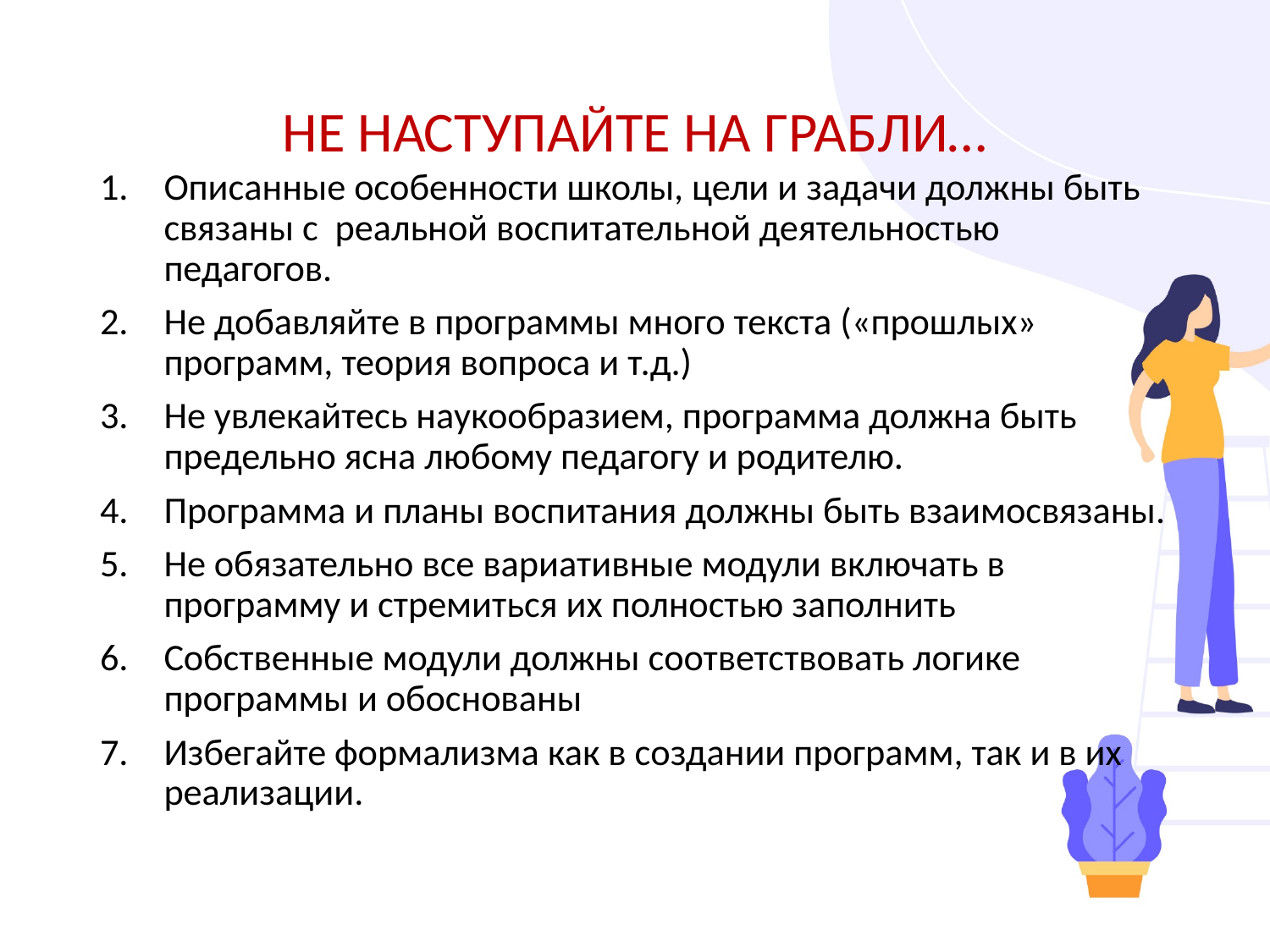

# Не наступайте на грабли…
Описанные особенности школы, цели и задачи должны быть связаны с  реальной воспитательной деятельностью педагогов.
Не добавляйте в программы много текста («прошлых» программ, теория вопроса и т.д.)
Не увлекайтесь наукообразием, программа должна быть предельно ясна любому педагогу и родителю.
Программа и планы воспитания должны быть взаимосвязаны.
Не обязательно все вариативные модули включать в программу и стремиться их полностью заполнить
Собственные модули должны соответствовать логике программы и обоснованы
Избегайте формализма как в создании программ, так и в их реализации.